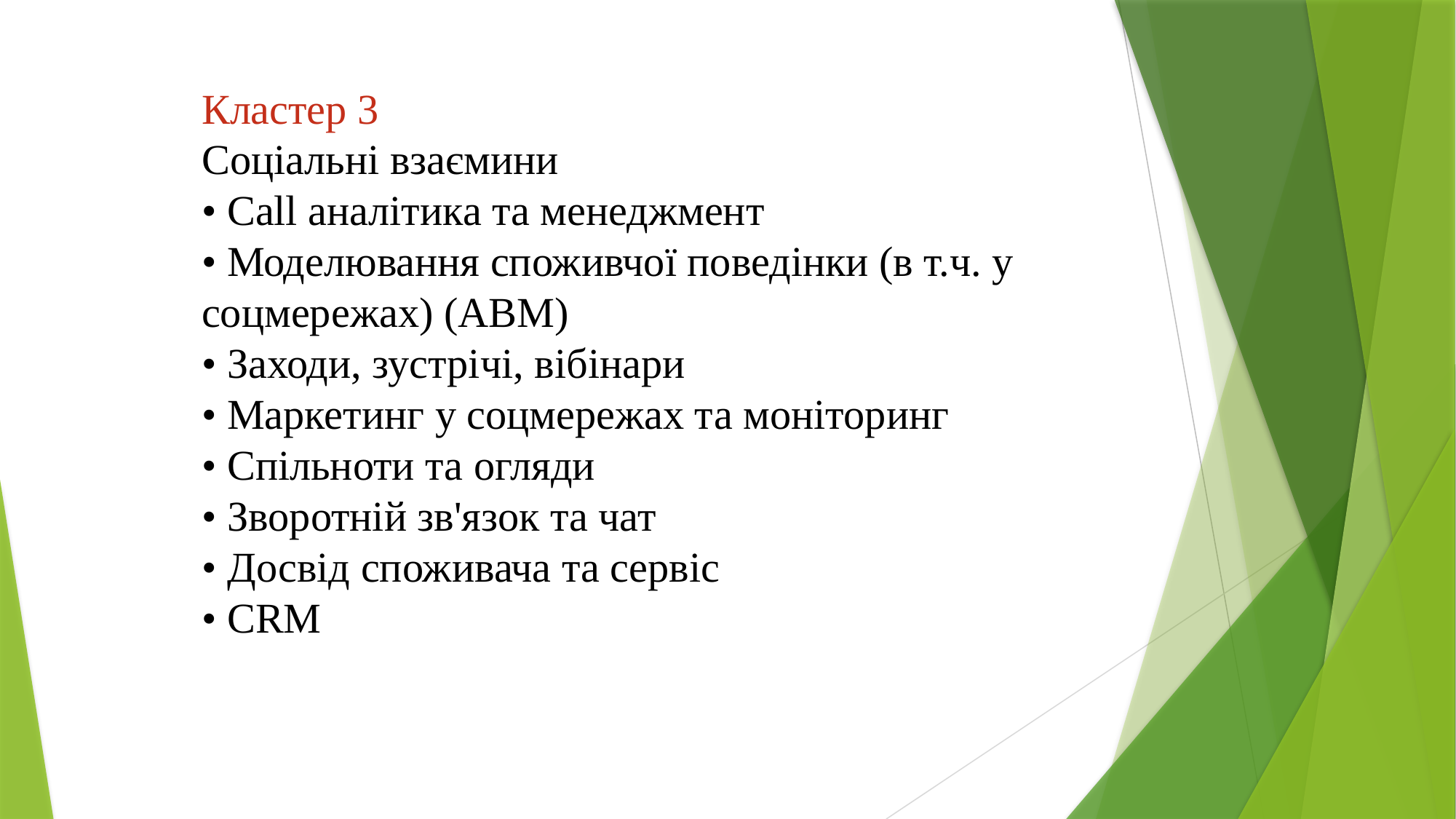

Кластер 3
Соціальні взаємини
• Call аналітика та менеджмент
• Моделювання споживчої поведінки (в т.ч. у соцмережах) (АВМ)
• Заходи, зустрічі, вібінари
• Маркетинг у соцмережах та моніторинг
• Спільноти та огляди
• Зворотній зв'язок та чат
• Досвід споживача та сервіс
• CRM